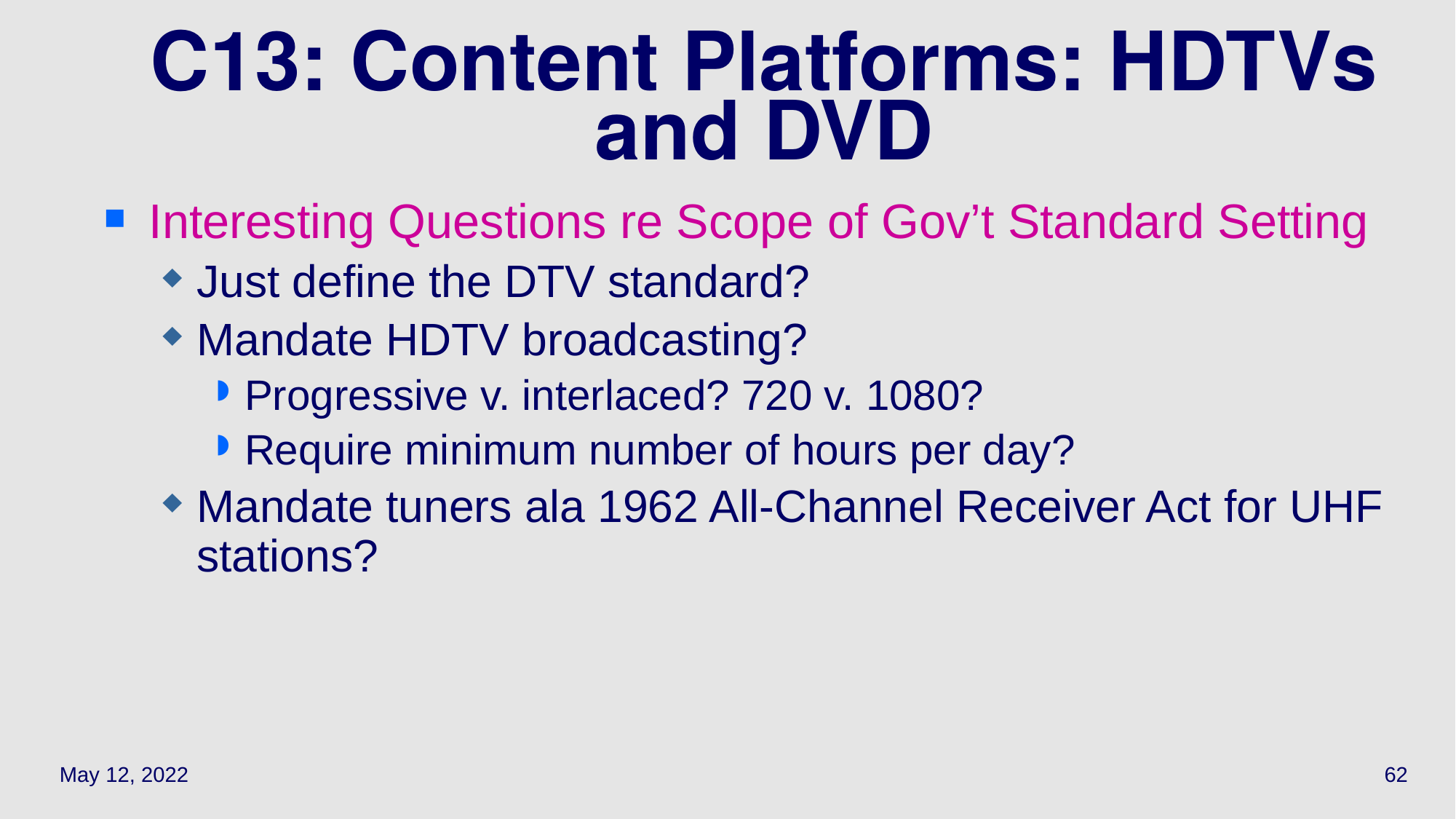

62
# C13: Content Platforms: HDTVs and DVD
Interesting Questions re Scope of Gov’t Standard Setting
Just define the DTV standard?
Mandate HDTV broadcasting?
Progressive v. interlaced? 720 v. 1080?
Require minimum number of hours per day?
Mandate tuners ala 1962 All-Channel Receiver Act for UHF stations?
May 12, 2022